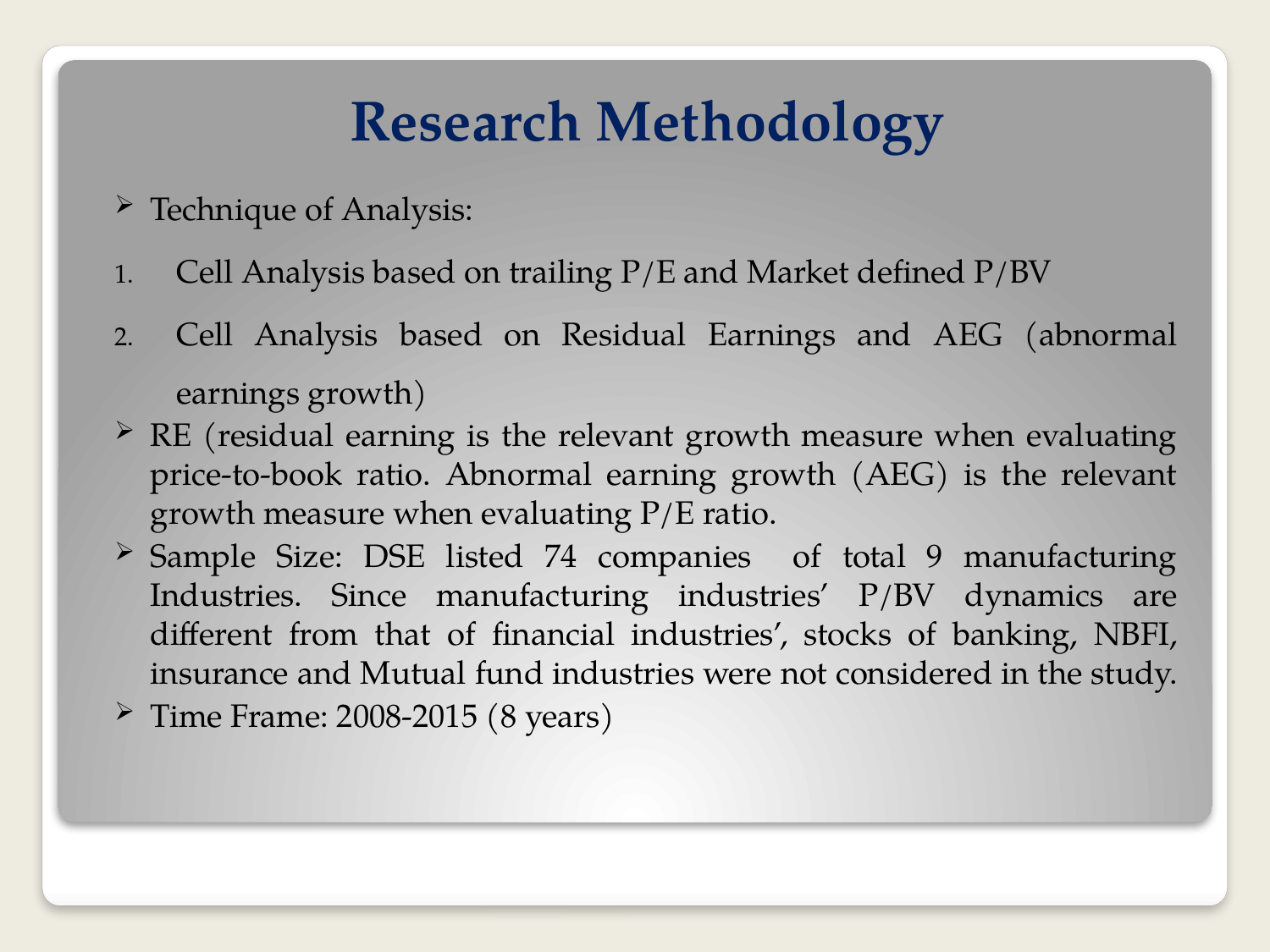

Research Methodology
Technique of Analysis:
Cell Analysis based on trailing P/E and Market defined P/BV
Cell Analysis based on Residual Earnings and AEG (abnormal earnings growth)
RE (residual earning is the relevant growth measure when evaluating price-to-book ratio. Abnormal earning growth (AEG) is the relevant growth measure when evaluating P/E ratio.
Sample Size: DSE listed 74 companies  of total 9 manufacturing Industries. Since manufacturing industries’ P/BV dynamics are different from that of financial industries’, stocks of banking, NBFI, insurance and Mutual fund industries were not considered in the study.
Time Frame: 2008-2015 (8 years)